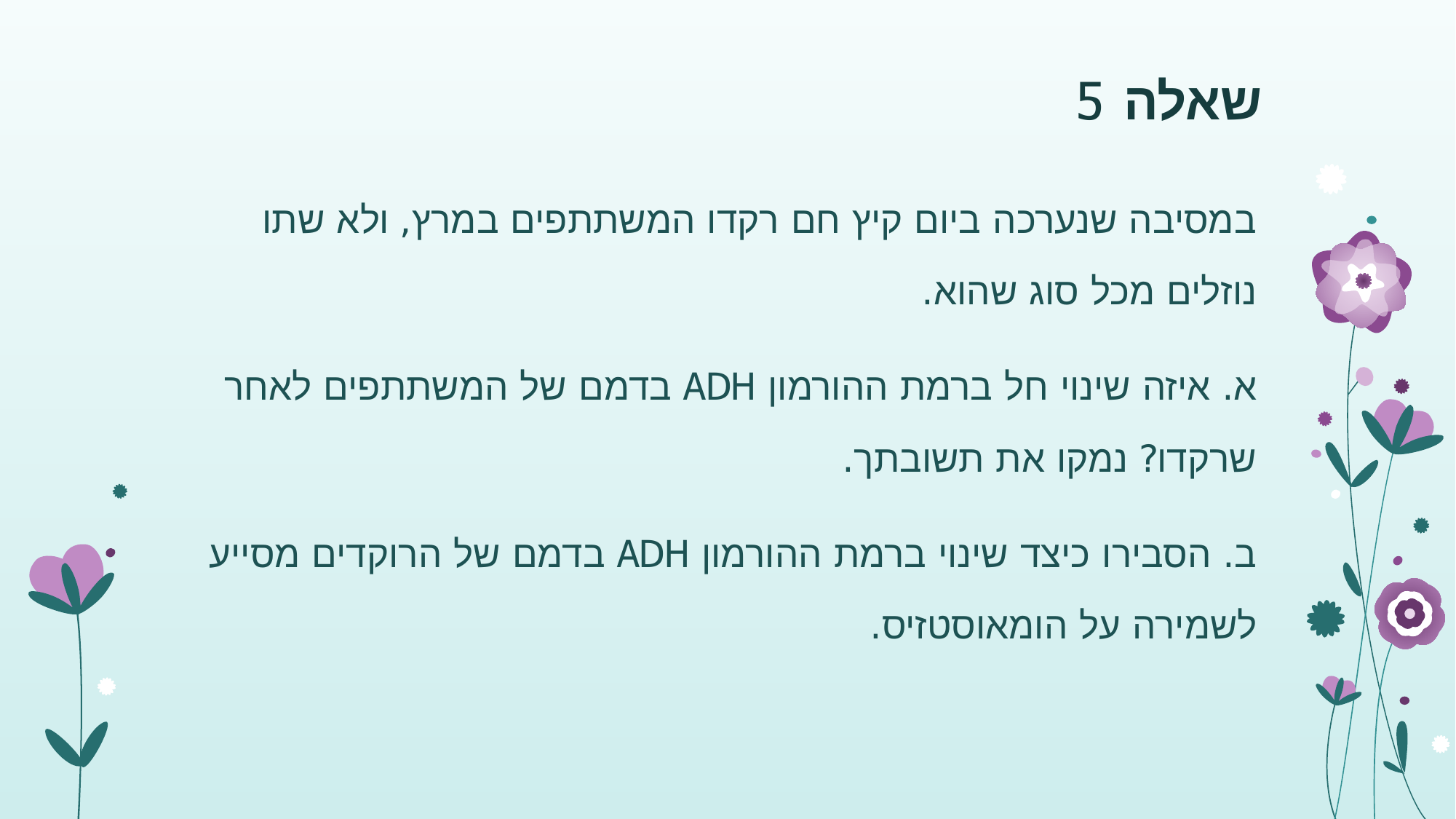

# שאלה 5
במסיבה שנערכה ביום קיץ חם רקדו המשתתפים במרץ, ולא שתו נוזלים מכל סוג שהוא.
א. איזה שינוי חל ברמת ההורמון ADH בדמם של המשתתפים לאחר שרקדו? נמקו את תשובתך.
ב. הסבירו כיצד שינוי ברמת ההורמון ADH בדמם של הרוקדים מסייע לשמירה על הומאוסטזיס.